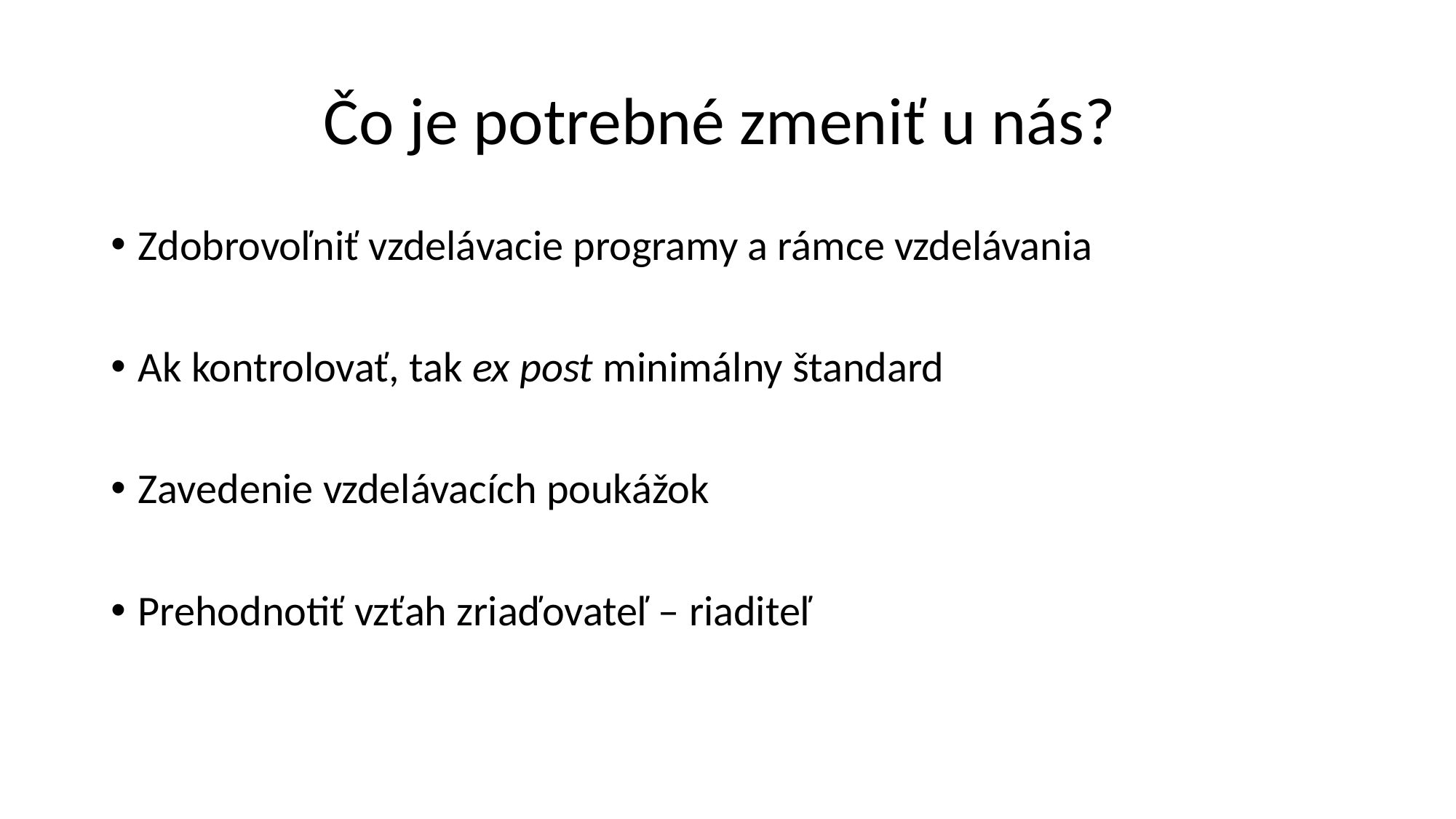

# Čo je potrebné zmeniť u nás?
Zdobrovoľniť vzdelávacie programy a rámce vzdelávania

Ak kontrolovať, tak ex post minimálny štandard

Zavedenie vzdelávacích poukážok

Prehodnotiť vzťah zriaďovateľ – riaditeľ